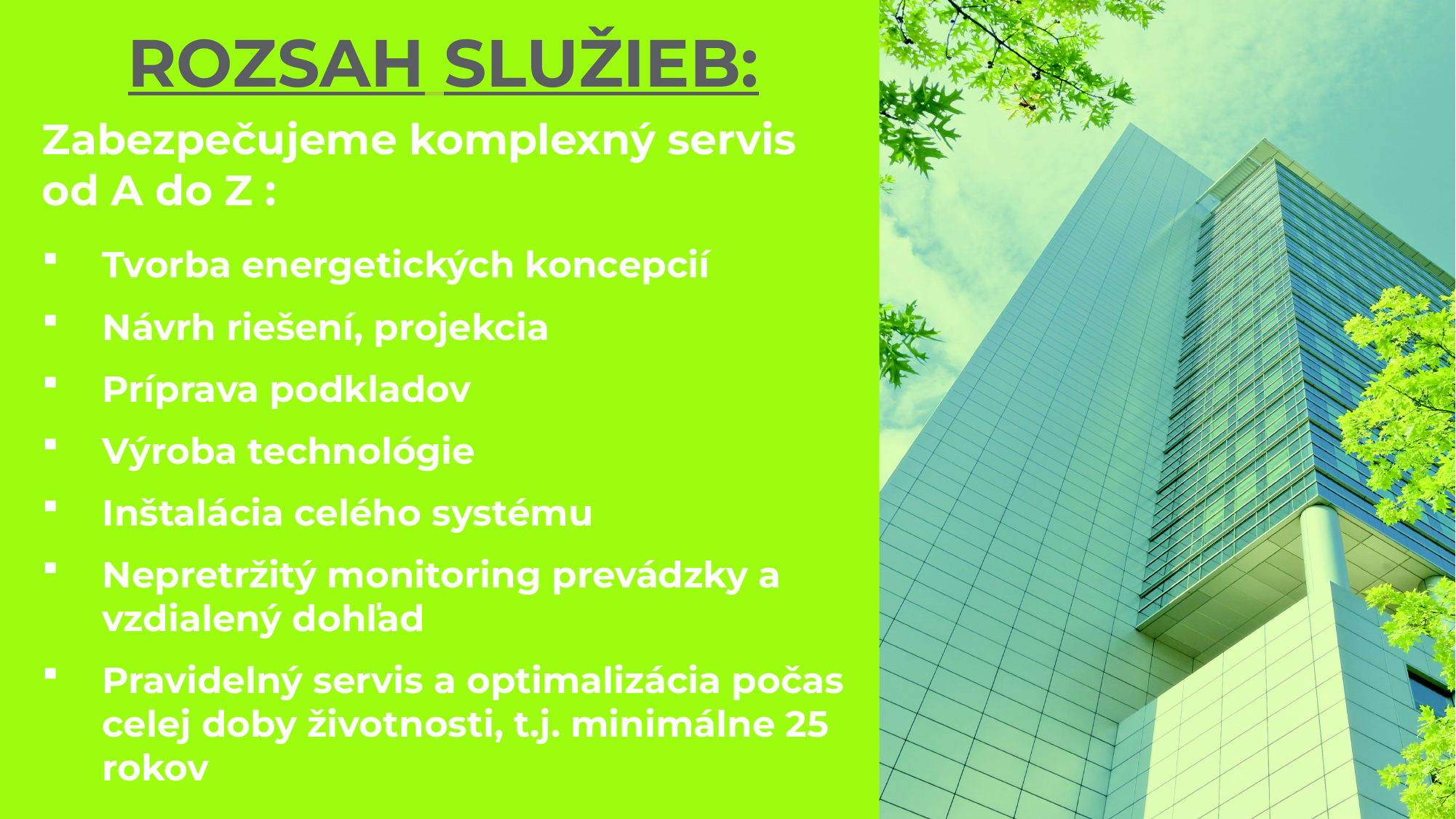

ROZSAH SLUŽIEB:
Zabezpečujeme komplexný servis od A do Z :
Tvorba energetických koncepcií
Návrh riešení, projekcia
Príprava podkladov
Výroba technológie
Inštalácia celého systému
Nepretržitý monitoring prevádzky a vzdialený dohľad
Pravidelný servis a optimalizácia počas celej doby životnosti, t.j. minimálne 25 rokov